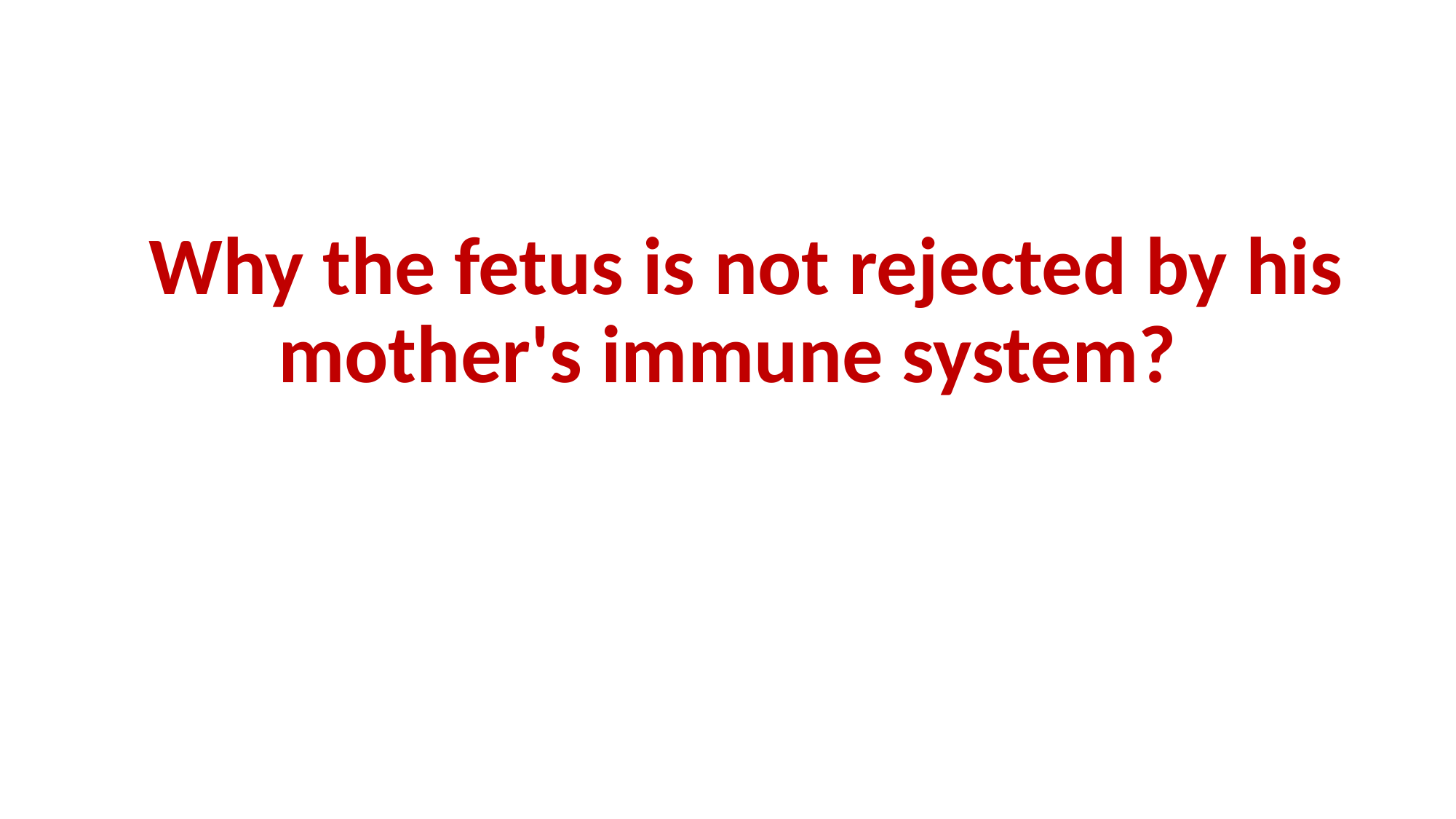

Why the fetus is not rejected by his mother's immune system?